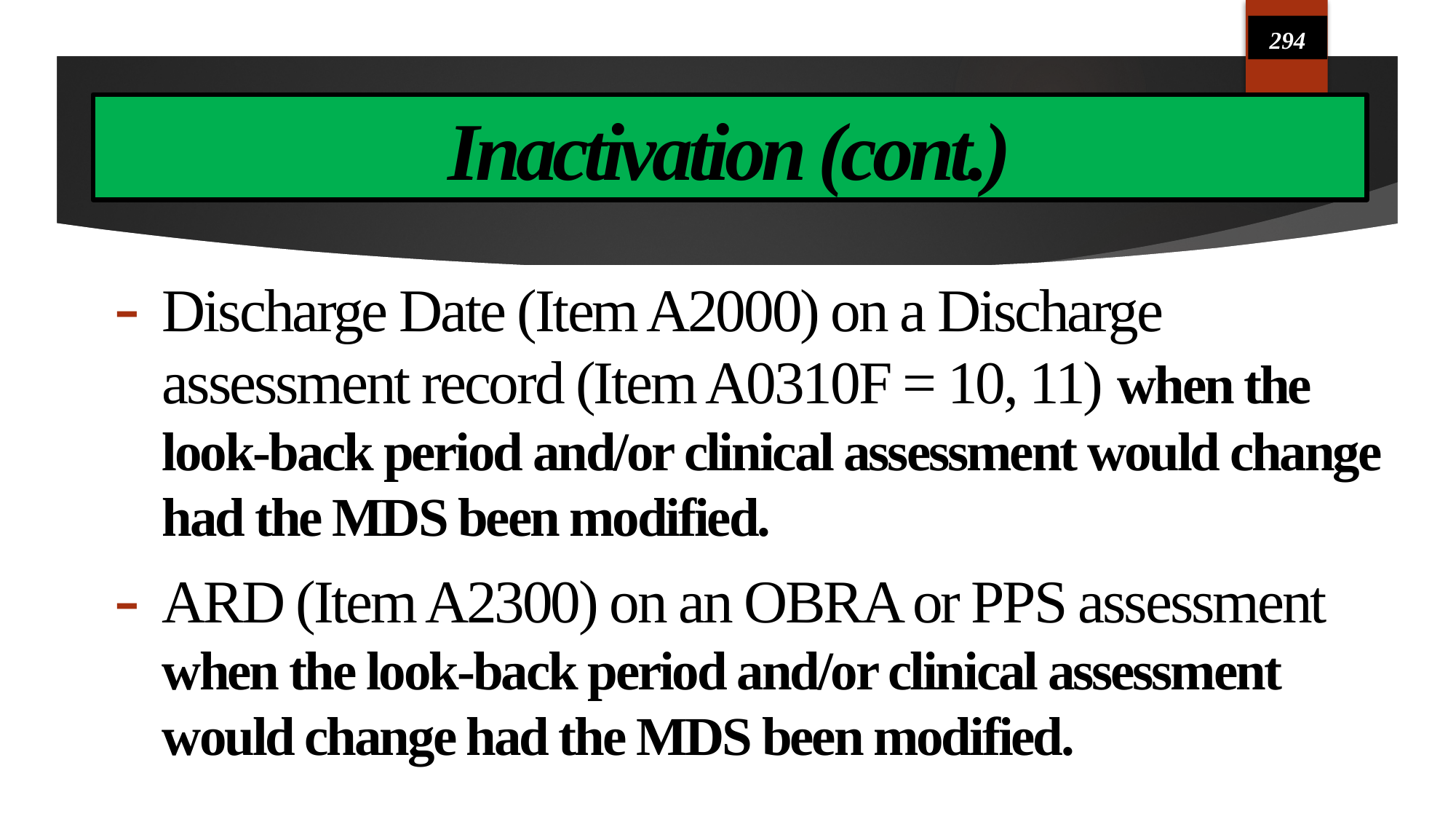

294
# Inactivation (cont.)
Discharge Date (Item A2000) on a Discharge assessment record (Item A0310F = 10, 11) when the look-back period and/or clinical assessment would change had the MDS been modified.
ARD (Item A2300) on an OBRA or PPS assessment when the look-back period and/or clinical assessment would change had the MDS been modified.